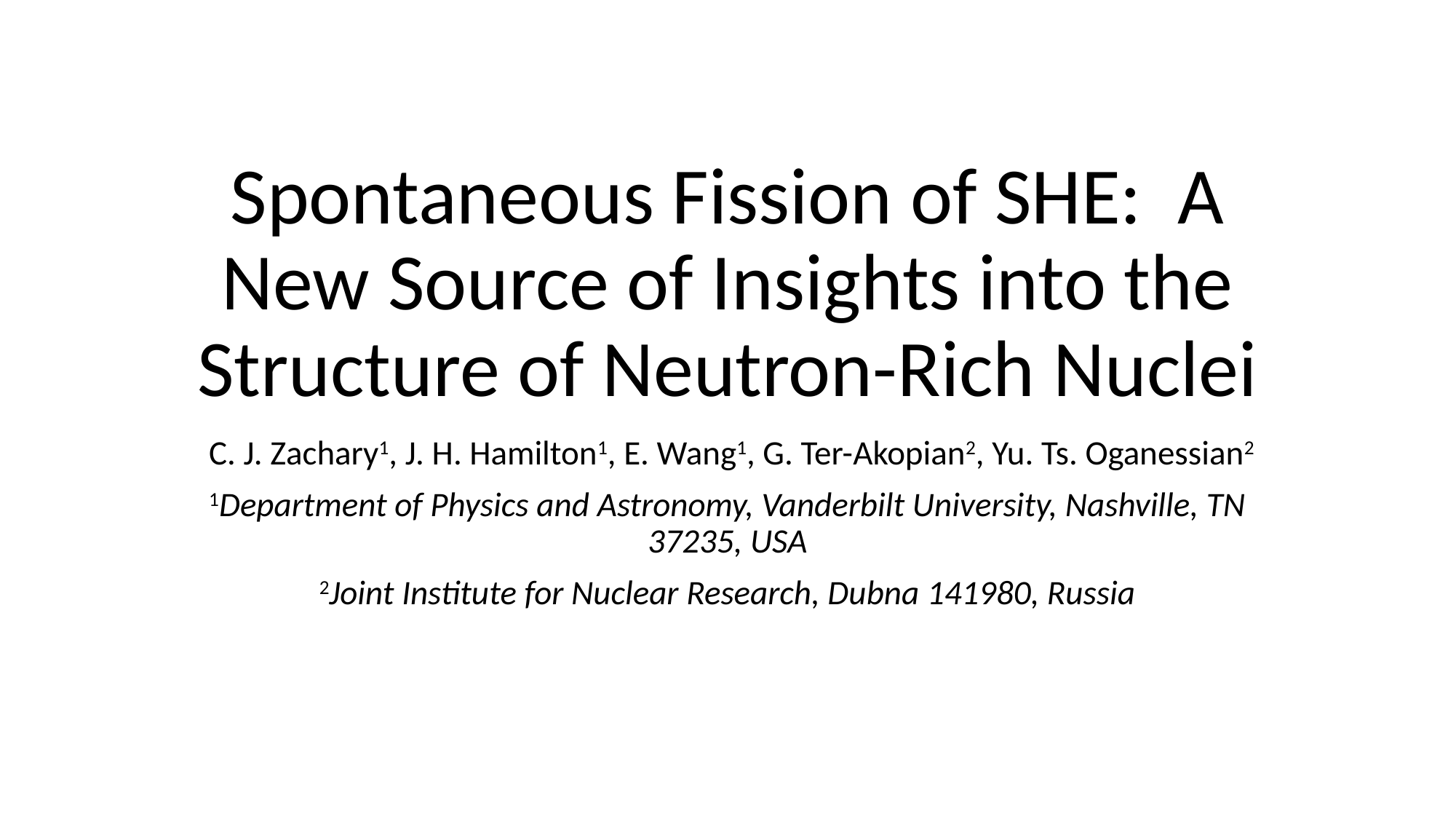

# Spontaneous Fission of SHE:  A New Source of Insights into the Structure of Neutron-Rich Nuclei
 C. J. Zachary1, J. H. Hamilton1, E. Wang1, G. Ter-Akopian2, Yu. Ts. Oganessian2
1Department of Physics and Astronomy, Vanderbilt University, Nashville, TN 37235, USA
2Joint Institute for Nuclear Research, Dubna 141980, Russia